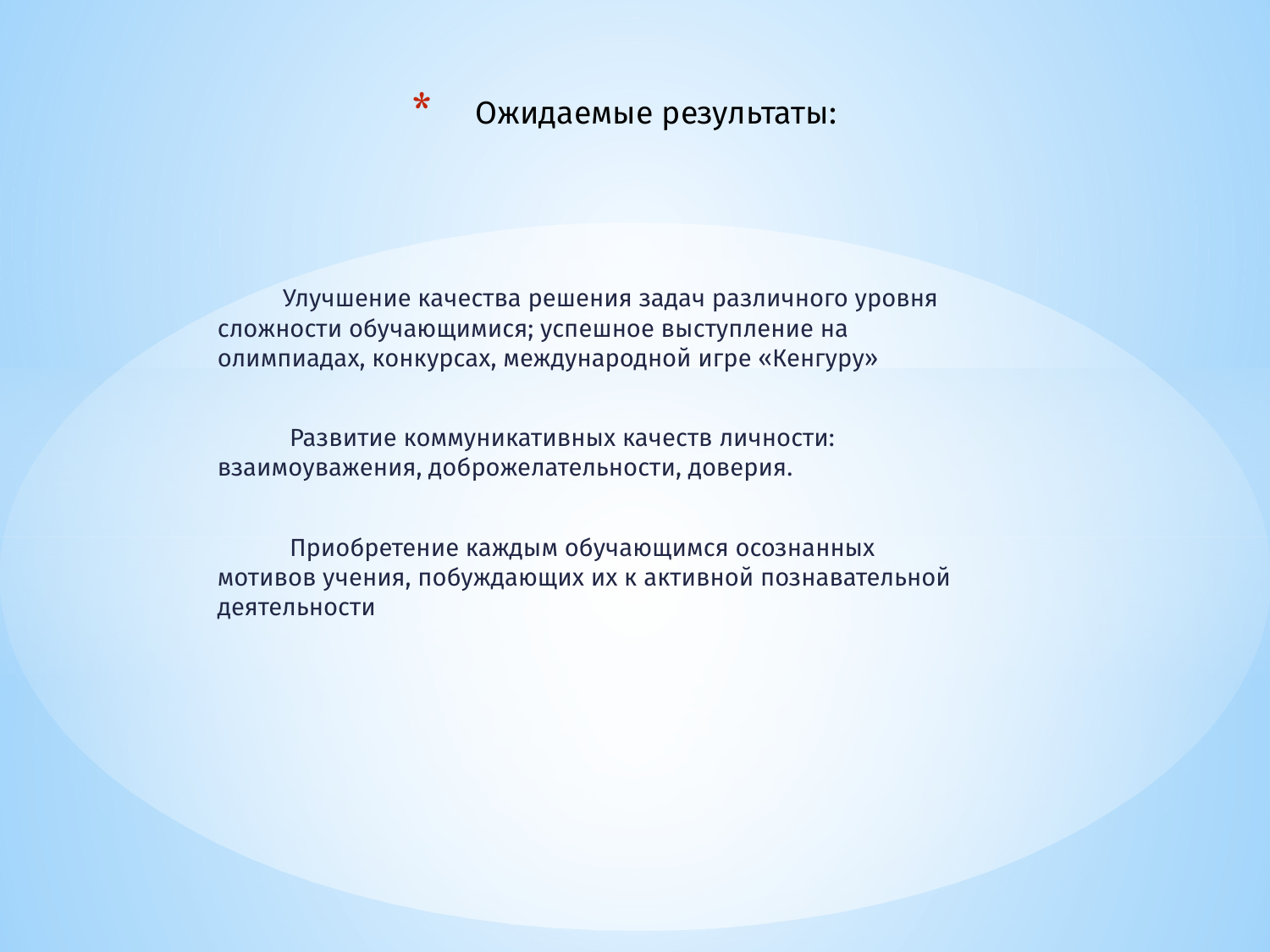

# Ожидаемые результаты:
          Улучшение качества решения задач различного уровня сложности обучающимися; успешное выступление на олимпиадах, конкурсах, международной игре «Кенгуру»

           Развитие коммуникативных качеств личности: взаимоуважения, доброжелательности, доверия.

           Приобретение каждым обучающимся осознанных мотивов учения, побуждающих их к активной познавательной деятельности